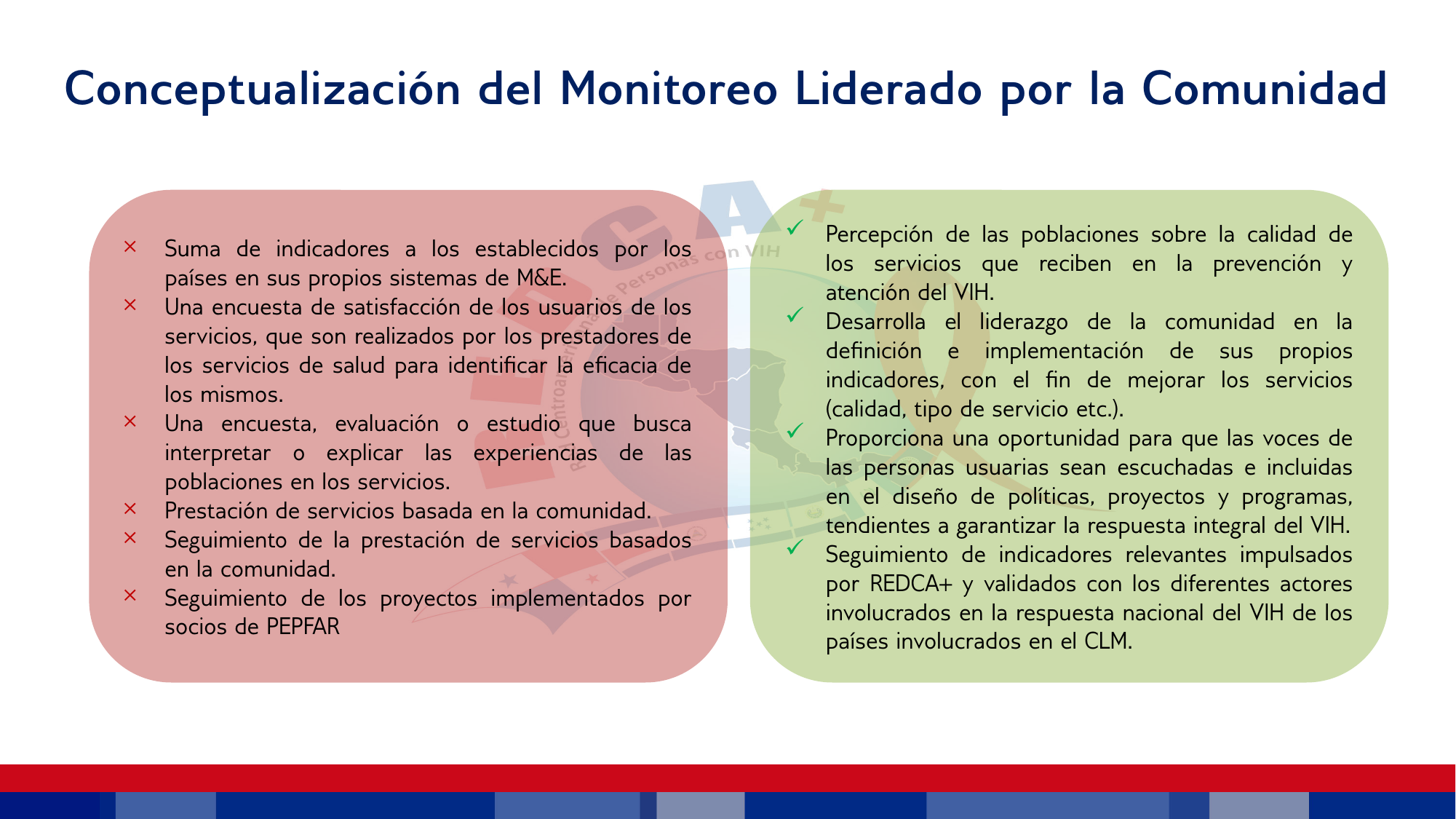

Conceptualización del Monitoreo Liderado por la Comunidad
Suma de indicadores a los establecidos por los países en sus propios sistemas de M&E.
Una encuesta de satisfacción de los usuarios de los servicios, que son realizados por los prestadores de los servicios de salud para identificar la eficacia de los mismos.
Una encuesta, evaluación o estudio que busca interpretar o explicar las experiencias de las poblaciones en los servicios.
Prestación de servicios basada en la comunidad.
Seguimiento de la prestación de servicios basados en la comunidad.
Seguimiento de los proyectos implementados por socios de PEPFAR
Percepción de las poblaciones sobre la calidad de los servicios que reciben en la prevención y atención del VIH.
Desarrolla el liderazgo de la comunidad en la definición e implementación de sus propios indicadores, con el fin de mejorar los servicios (calidad, tipo de servicio etc.).
Proporciona una oportunidad para que las voces de las personas usuarias sean escuchadas e incluidas en el diseño de políticas, proyectos y programas, tendientes a garantizar la respuesta integral del VIH.
Seguimiento de indicadores relevantes impulsados por REDCA+ y validados con los diferentes actores involucrados en la respuesta nacional del VIH de los países involucrados en el CLM.